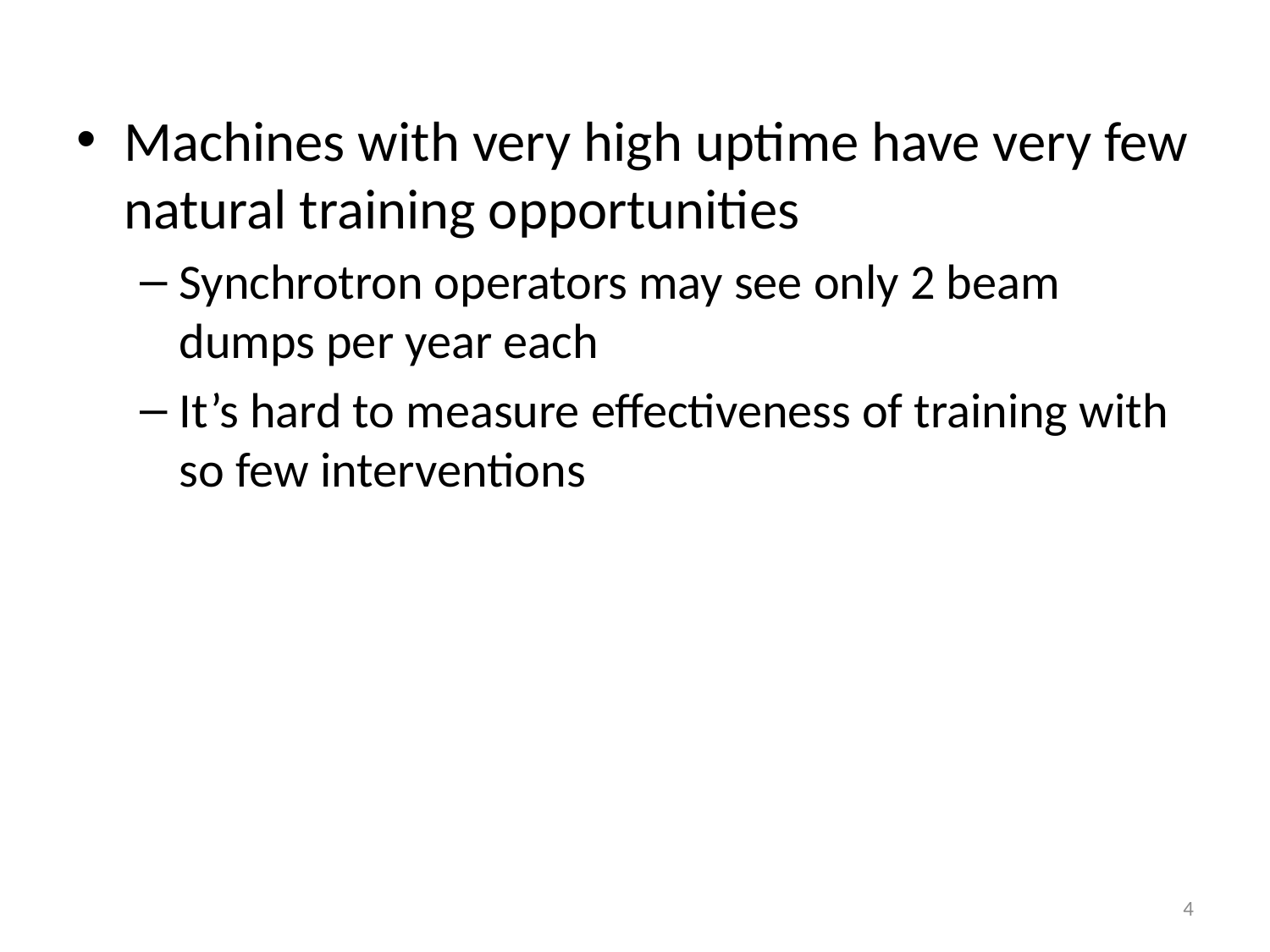

Machines with very high uptime have very few natural training opportunities
Synchrotron operators may see only 2 beam dumps per year each
It’s hard to measure effectiveness of training with so few interventions

4